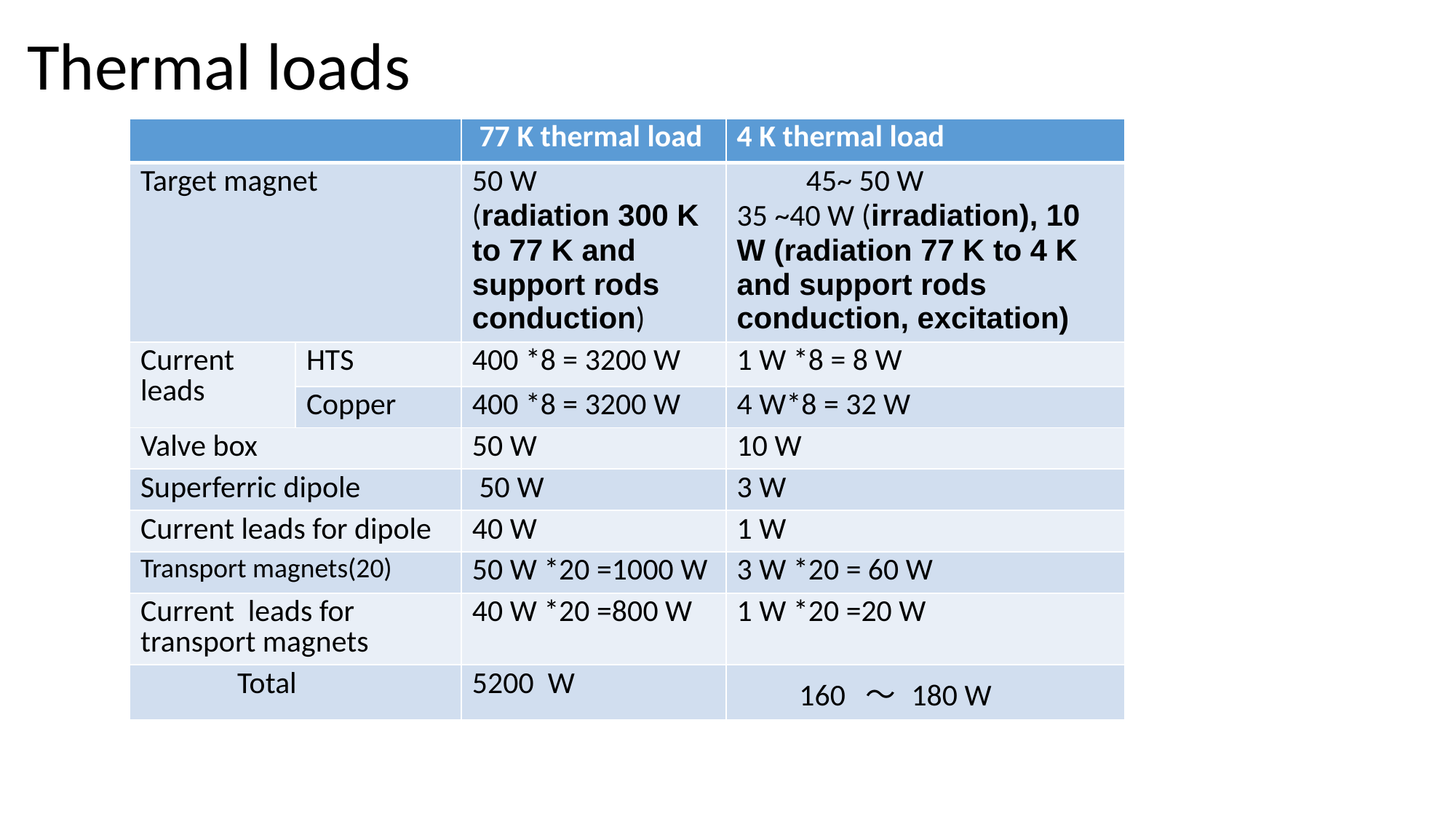

# Thermal loads
|  |  | 77 K thermal load | 4 K thermal load |
| --- | --- | --- | --- |
| Target magnet |  | 50 W (radiation 300 K to 77 K and support rods conduction) | 45~ 50 W 35 ~40 W (irradiation), 10 W (radiation 77 K to 4 K and support rods conduction, excitation) |
| Current leads | HTS | 400 \*8 = 3200 W | 1 W \*8 = 8 W |
|  | Copper | 400 \*8 = 3200 W | 4 W\*8 = 32 W |
| Valve box |  | 50 W | 10 W |
| Superferric dipole |  | 50 W | 3 W |
| Current leads for dipole |  | 40 W | 1 W |
| Transport magnets(20) |  | 50 W \*20 =1000 W | 3 W \*20 = 60 W |
| Current leads for transport magnets |  | 40 W \*20 =800 W | 1 W \*20 =20 W |
| Total |  | 5200 W | 160 ～ 180 W |